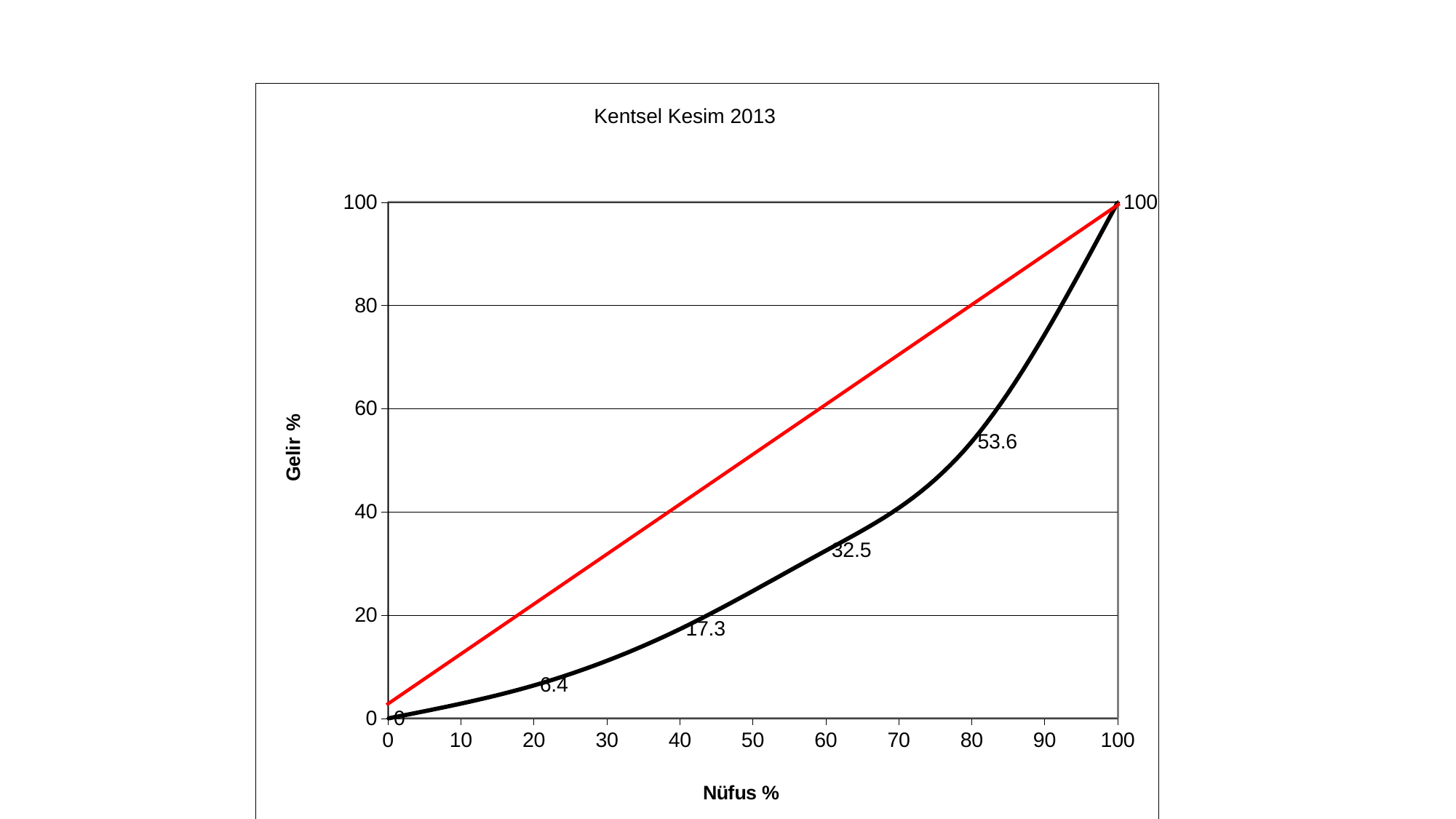

### Chart: Kentsel Kesim 2013

| Category | Kentsel Kesim 2001 |
|---|---|